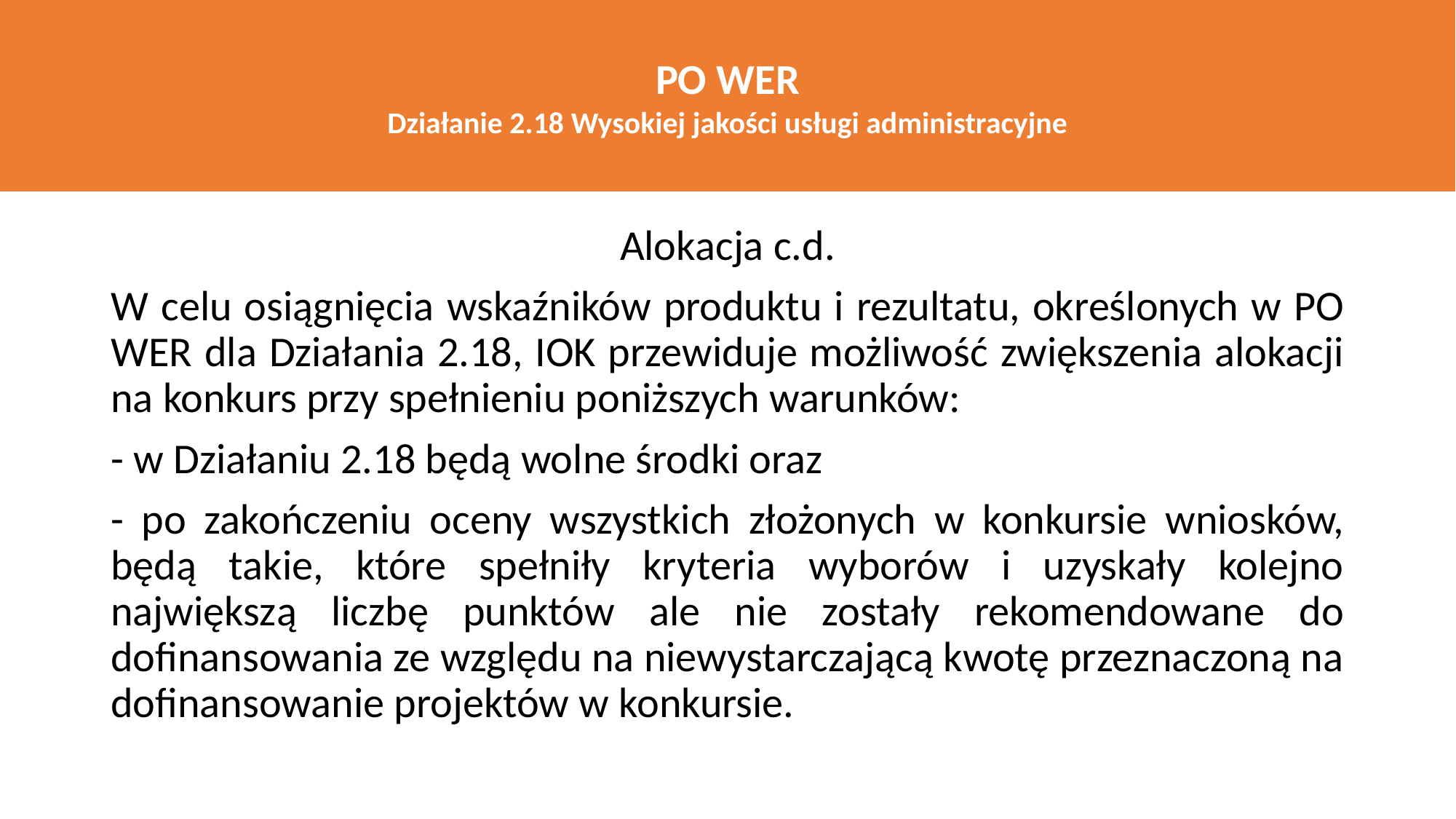

PO WER
Działanie 2.18 Wysokiej jakości usługi administracyjne

Alokacja c.d.
W celu osiągnięcia wskaźników produktu i rezultatu, określonych w PO WER dla Działania 2.18, IOK przewiduje możliwość zwiększenia alokacji na konkurs przy spełnieniu poniższych warunków:
- w Działaniu 2.18 będą wolne środki oraz
- po zakończeniu oceny wszystkich złożonych w konkursie wniosków, będą takie, które spełniły kryteria wyborów i uzyskały kolejno największą liczbę punktów ale nie zostały rekomendowane do dofinansowania ze względu na niewystarczającą kwotę przeznaczoną na dofinansowanie projektów w konkursie.
2 438,87 km
6.5ą3,95 km